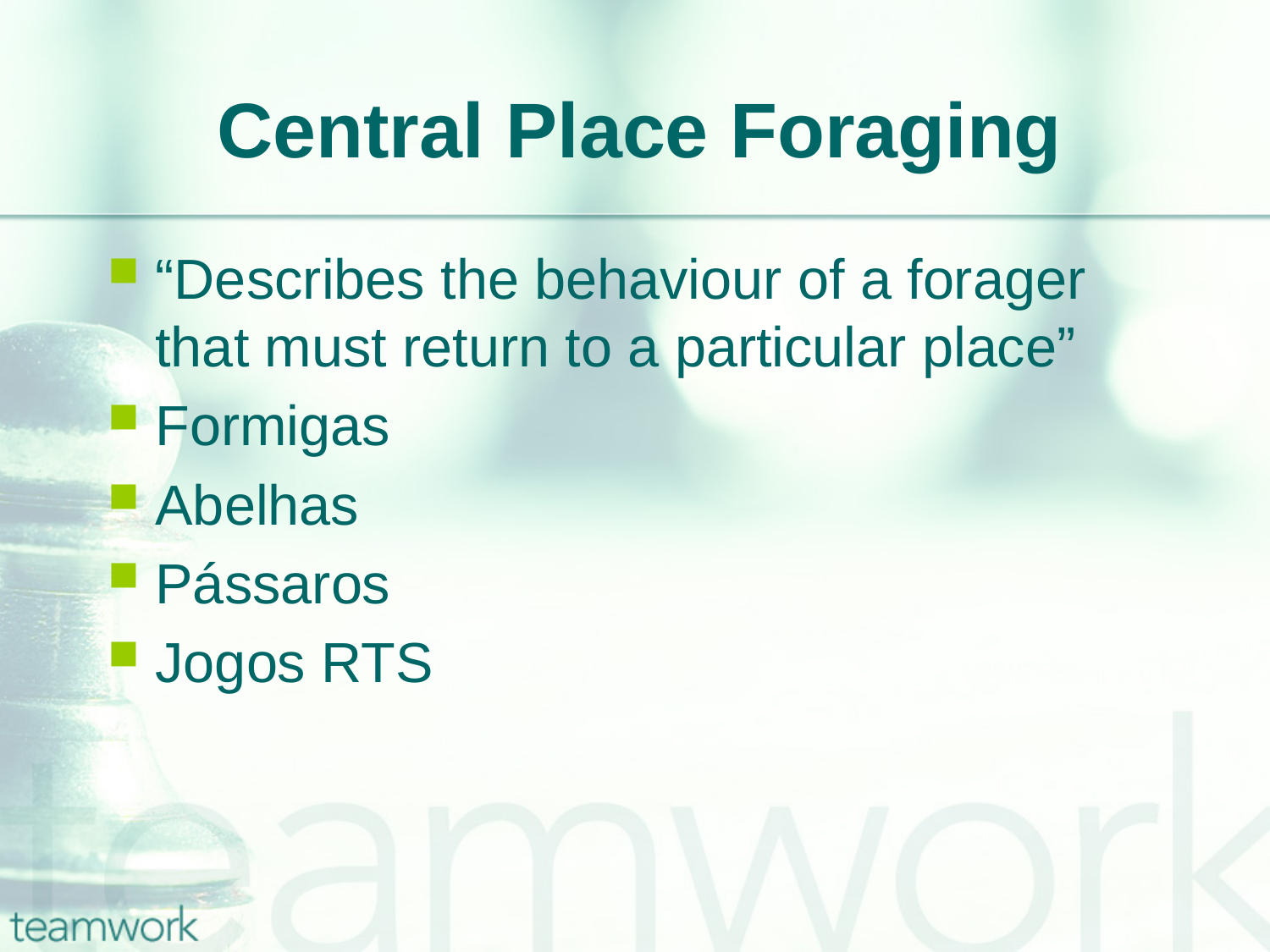

# Central Place Foraging
“Describes the behaviour of a forager that must return to a particular place”
Formigas
Abelhas
Pássaros
Jogos RTS